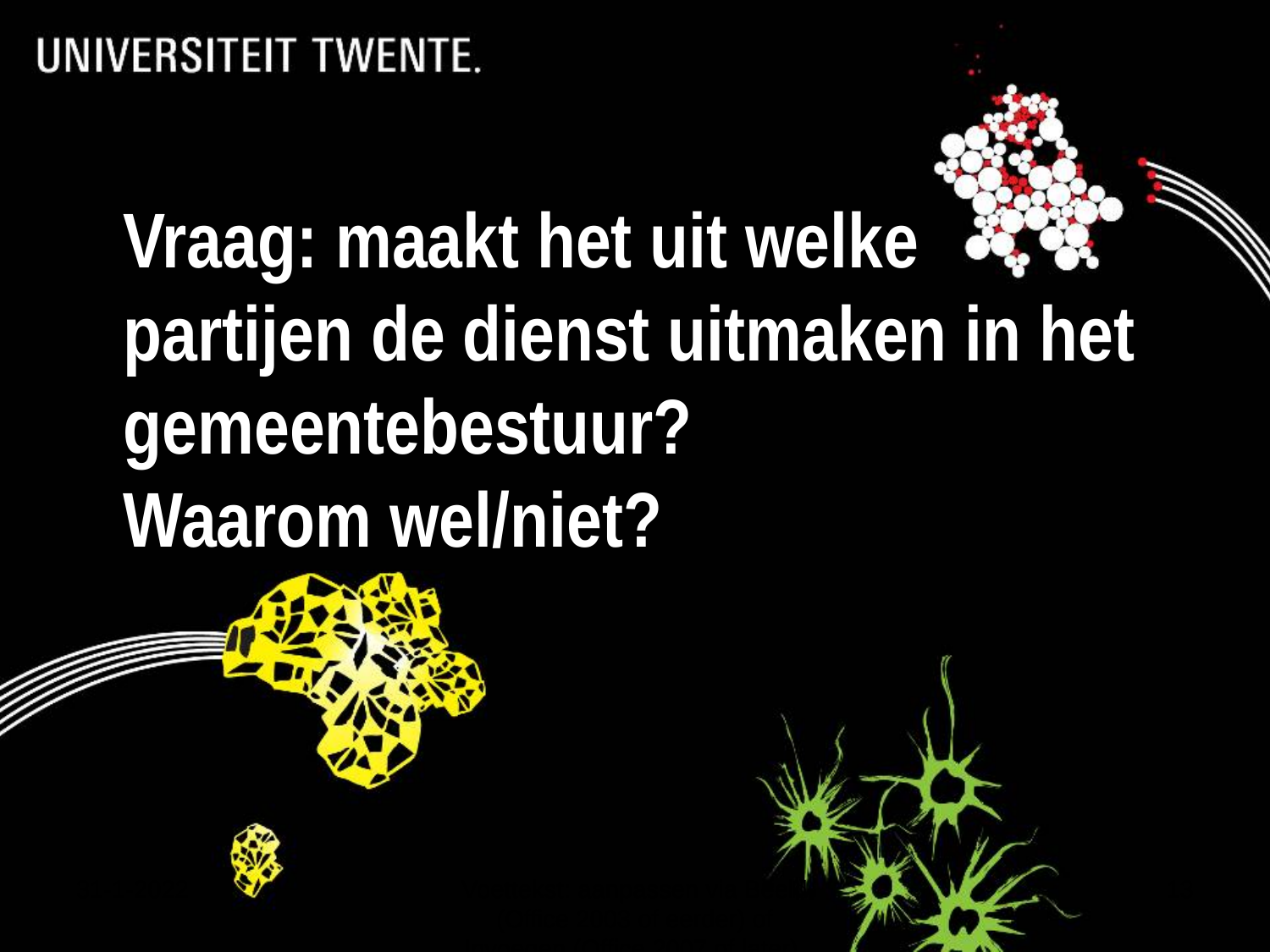

# Vraag: maakt het uit welke partijen de dienst uitmaken in het gemeentebestuur? Waarom wel/niet?
31-1-2022
Voettekst: aanpassen via Beeld (Office 2003 of eerder) of Invoegen (Office 2007 of later), vervolgens 'Koptekst en voettekst'
13